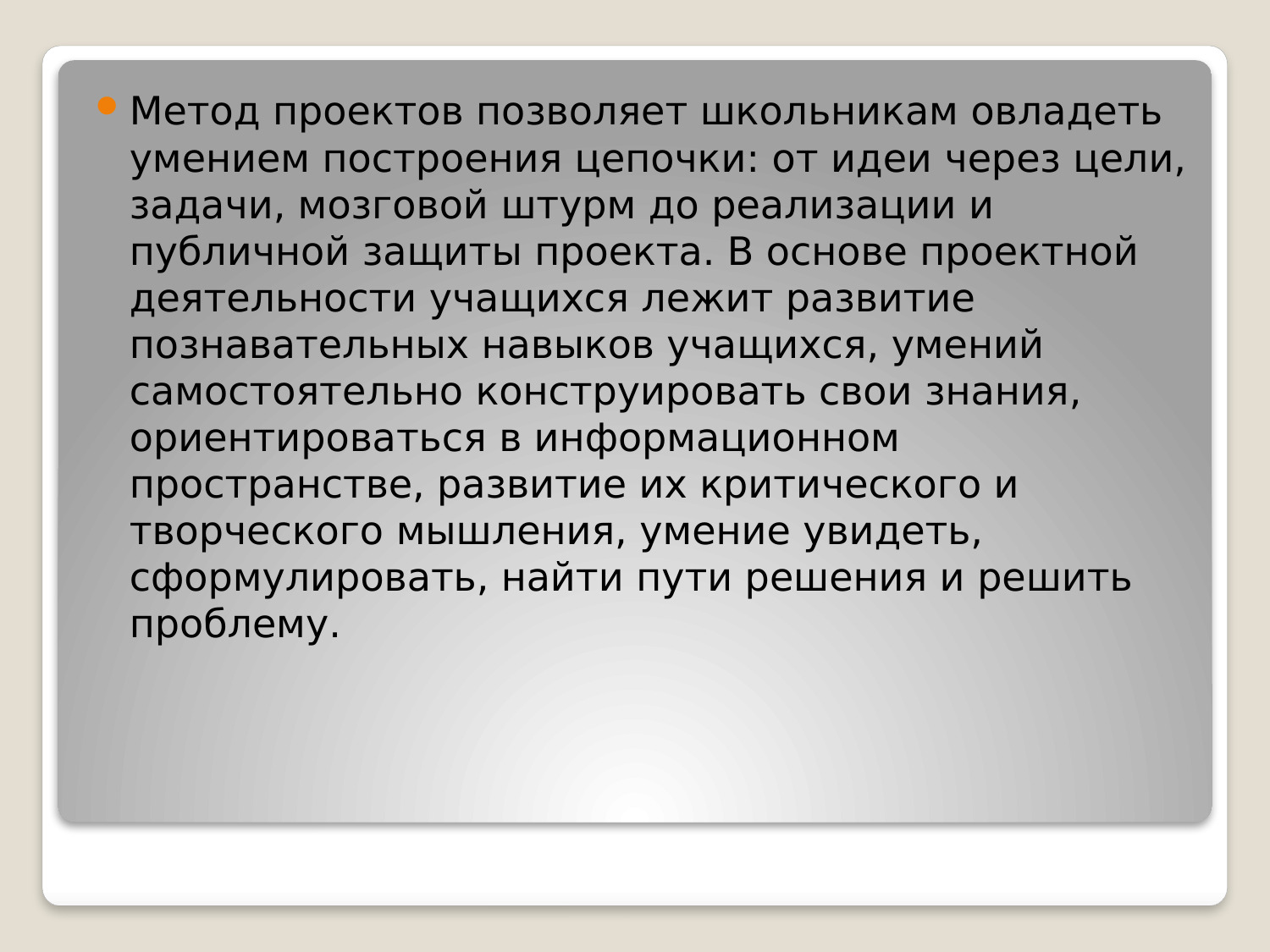

Метод проектов позволяет школьникам овладеть умением построения цепочки: от идеи через цели, задачи, мозговой штурм до реализации и публичной защиты проекта. В основе проектной деятельности учащихся лежит развитие познавательных навыков учащихся, умений самостоятельно конструировать свои знания, ориентироваться в информационном пространстве, развитие их критического и творческого мышления, умение увидеть, сформулировать, найти пути решения и решить проблему.

#